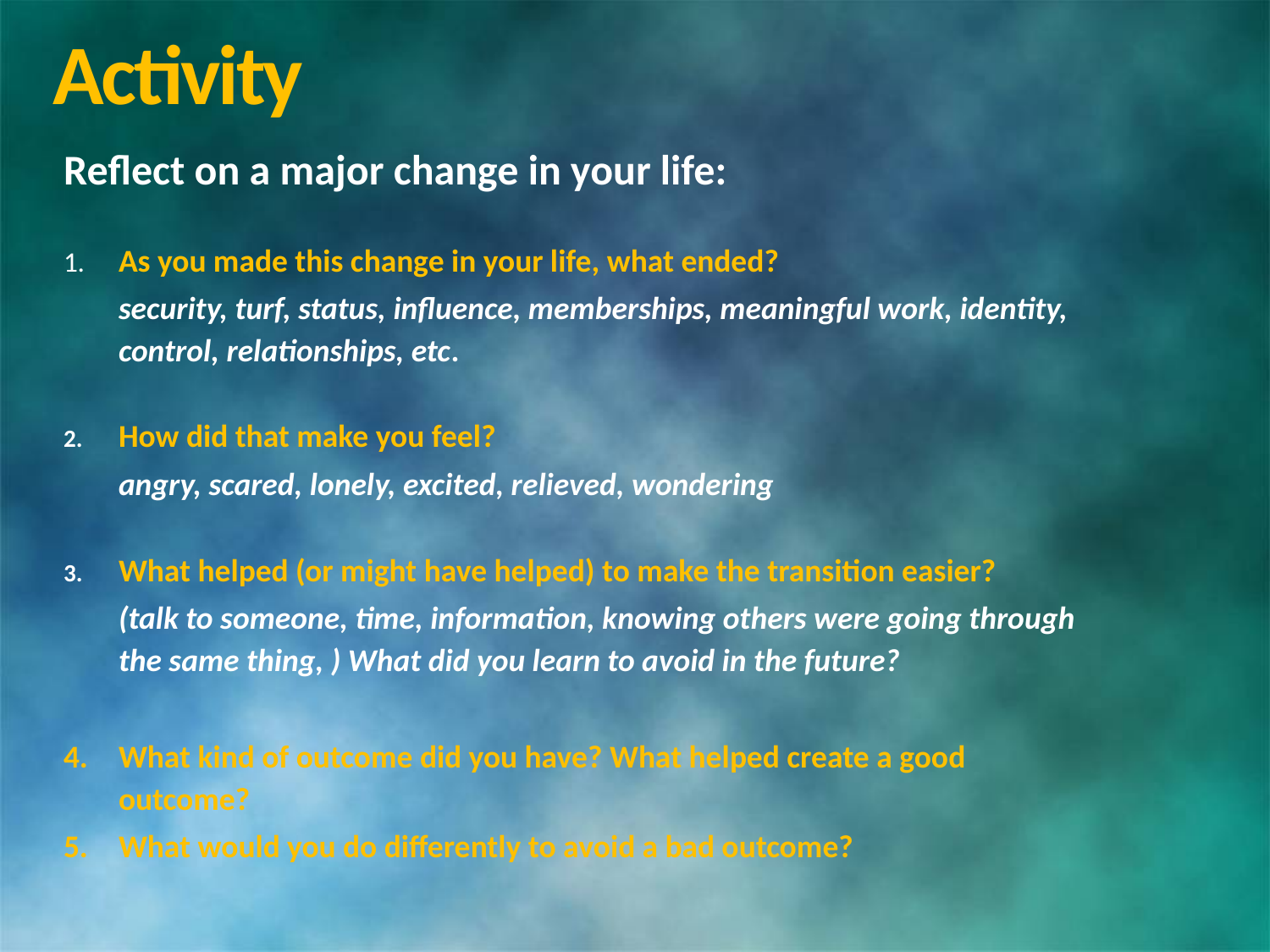

# Activity
Reflect on a major change in your life:

1. 	As you made this change in your life, what ended?
	security, turf, status, influence, memberships, meaningful work, identity, control, relationships, etc.

2. 	How did that make you feel?
	angry, scared, lonely, excited, relieved, wondering

3. 	What helped (or might have helped) to make the transition easier?
	(talk to someone, time, information, knowing others were going through the same thing, ) What did you learn to avoid in the future?

What kind of outcome did you have? What helped create a good outcome?
What would you do differently to avoid a bad outcome?